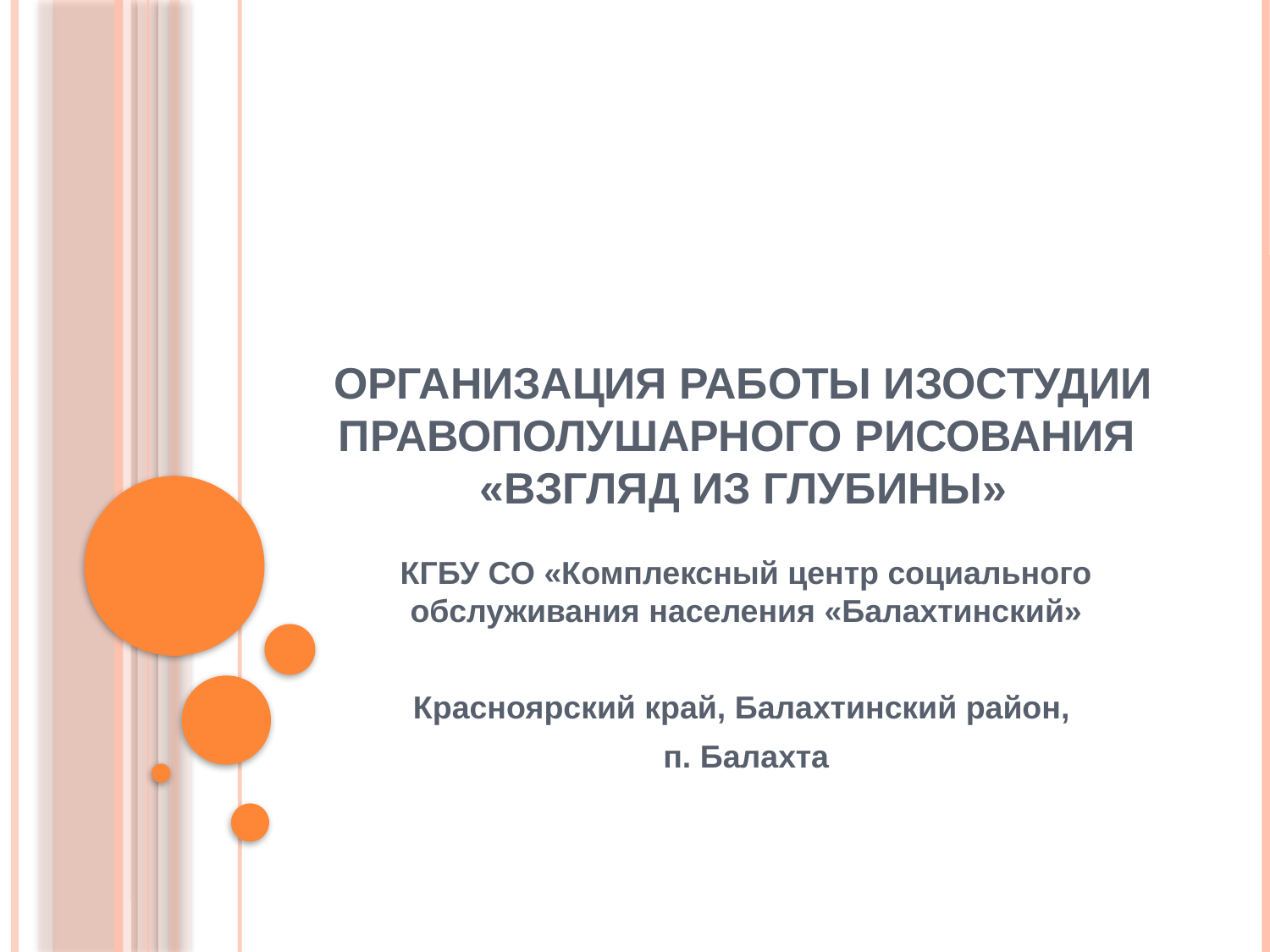

# Организация работы изостудии правополушарного рисования «Взгляд из глубины»
КГБУ СО «Комплексный центр социального обслуживания населения «Балахтинский»

Красноярский край, Балахтинский район,
п. Балахта